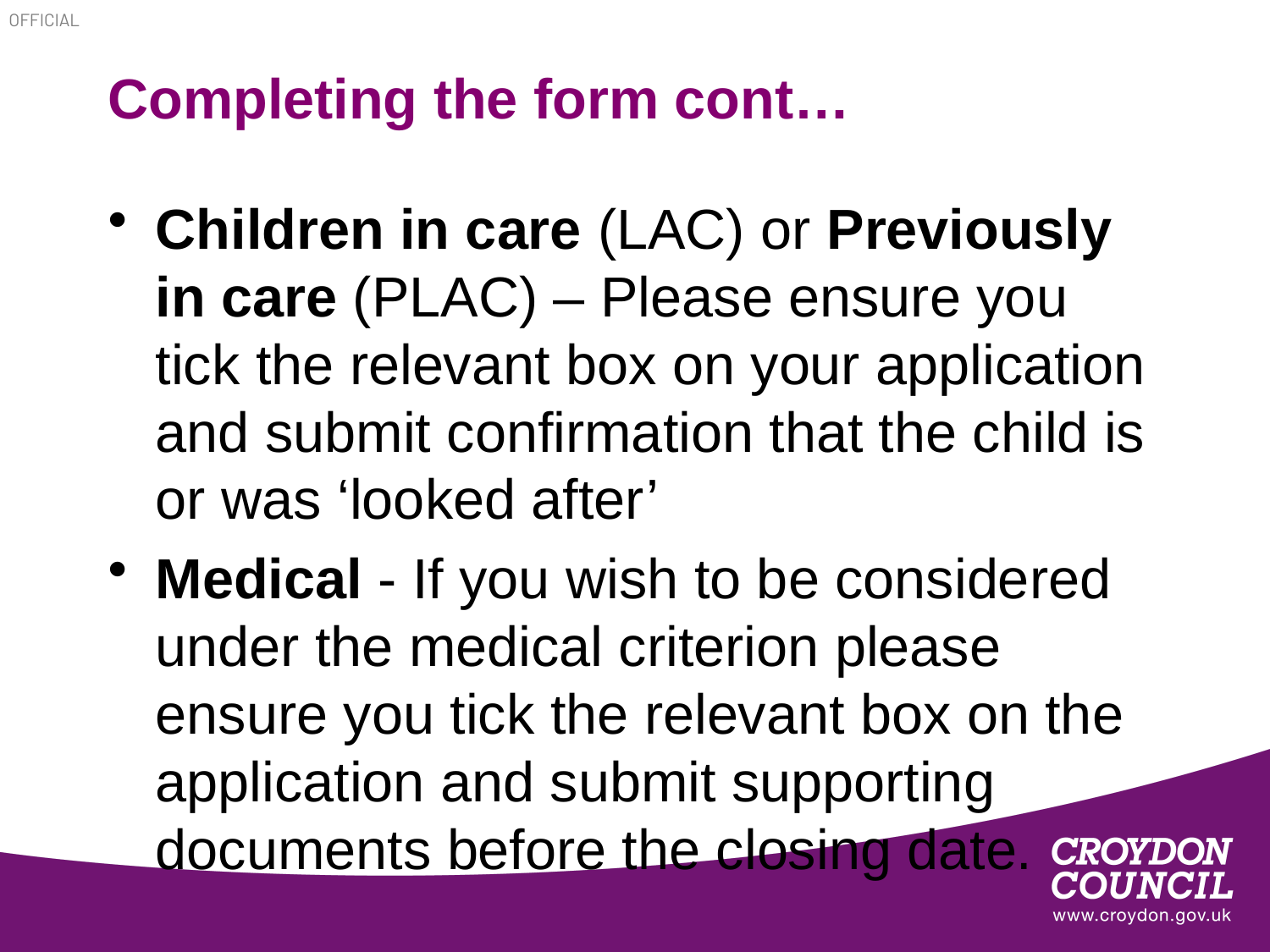

# Completing the form cont…
Children in care (LAC) or Previously in care (PLAC) – Please ensure you tick the relevant box on your application and submit confirmation that the child is or was ‘looked after’
Medical - If you wish to be considered under the medical criterion please ensure you tick the relevant box on the application and submit supporting documents before the closing date.